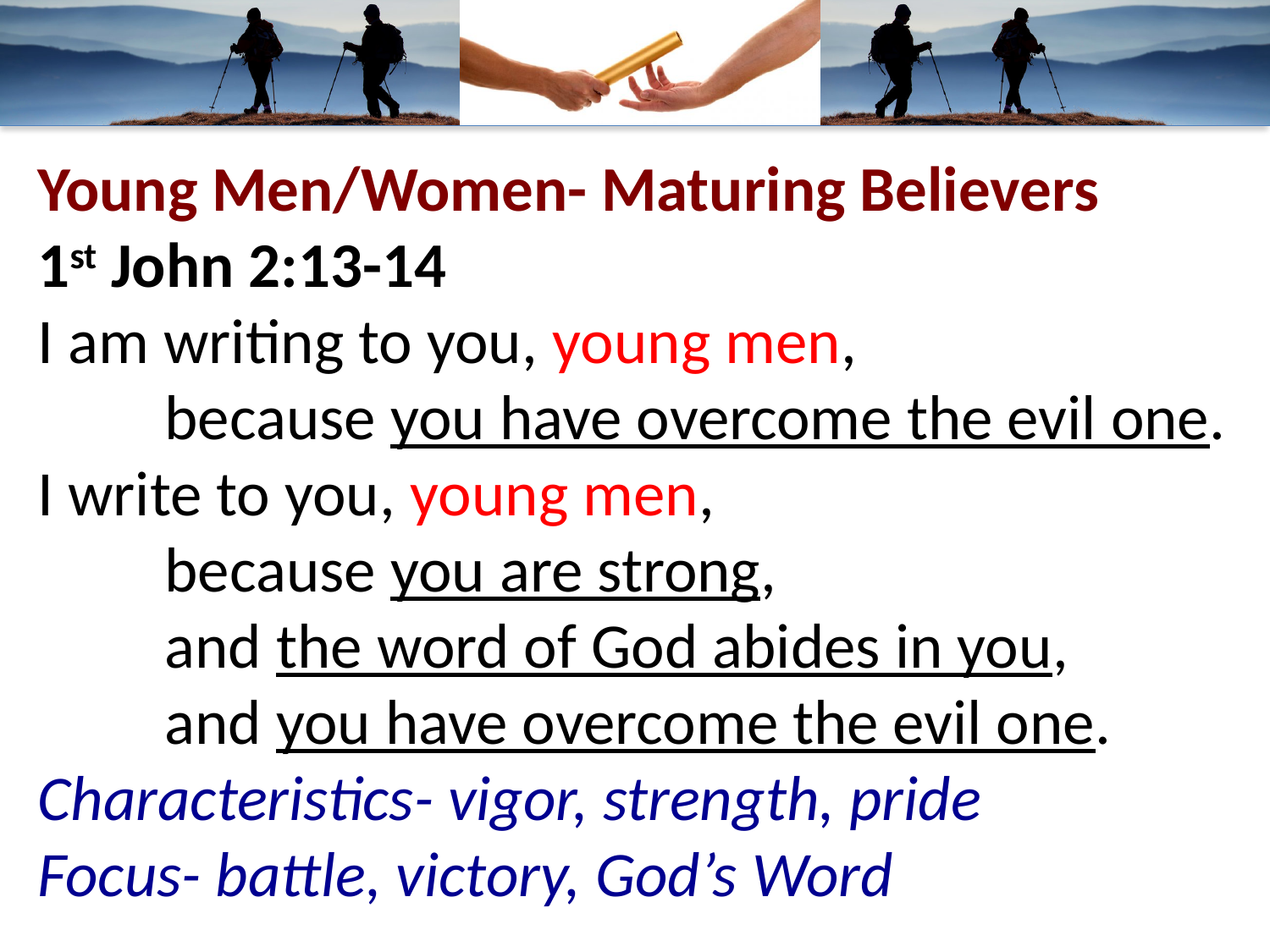

Young Men/Women- Maturing Believers
1st John 2:13-14
I am writing to you, young men,
	because you have overcome the evil one.
I write to you, young men,
	because you are strong,
	and the word of God abides in you,
	and you have overcome the evil one.
Characteristics- vigor, strength, pride
Focus- battle, victory, God’s Word